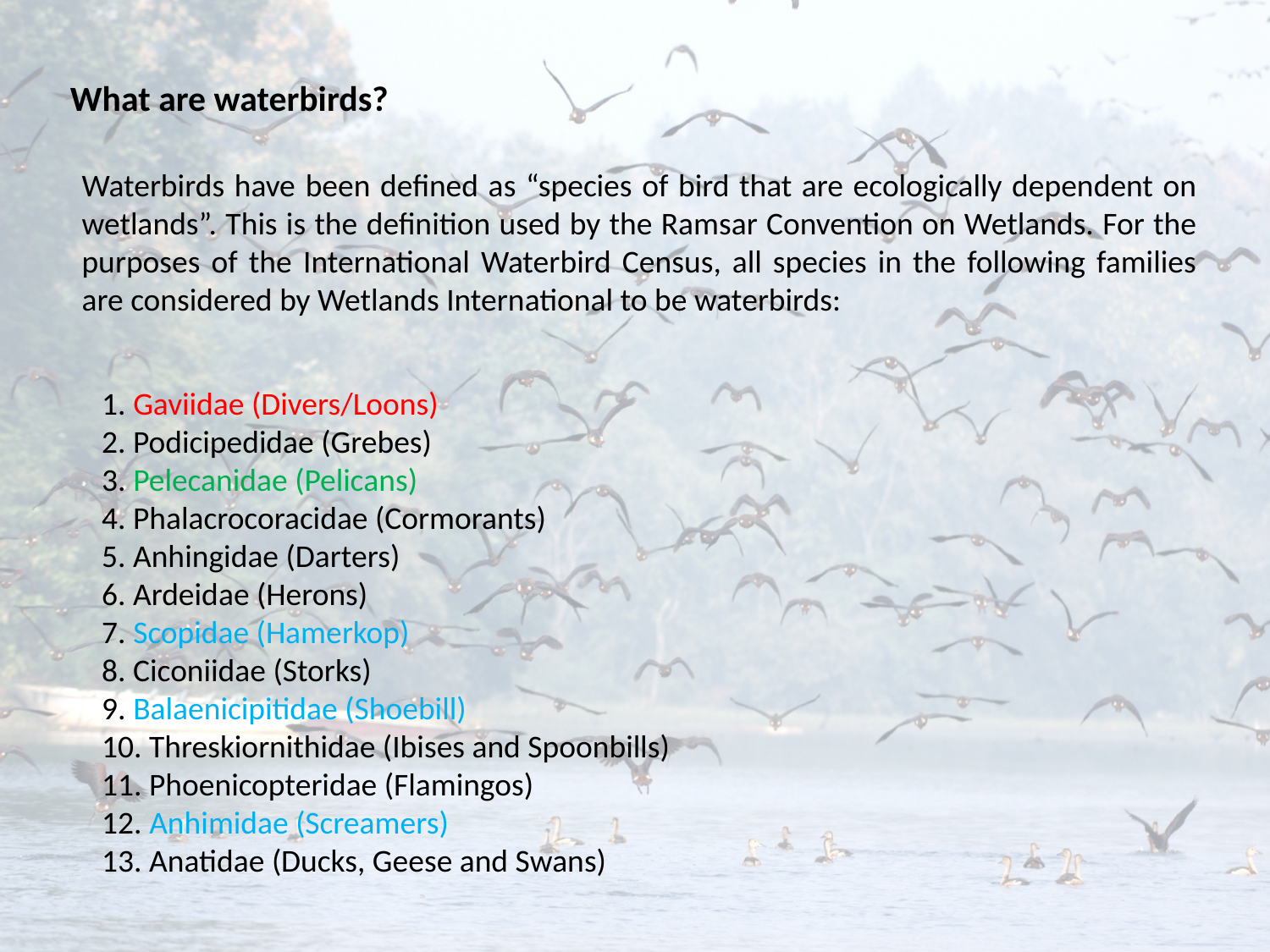

What are waterbirds?
Waterbirds have been defined as “species of bird that are ecologically dependent on wetlands”. This is the definition used by the Ramsar Convention on Wetlands. For the purposes of the International Waterbird Census, all species in the following families are considered by Wetlands International to be waterbirds:
1. Gaviidae (Divers/Loons)
2. Podicipedidae (Grebes)
3. Pelecanidae (Pelicans)
4. Phalacrocoracidae (Cormorants)
5. Anhingidae (Darters)
6. Ardeidae (Herons)
7. Scopidae (Hamerkop)
8. Ciconiidae (Storks)
9. Balaenicipitidae (Shoebill)
10. Threskiornithidae (Ibises and Spoonbills)
11. Phoenicopteridae (Flamingos)
12. Anhimidae (Screamers)
13. Anatidae (Ducks, Geese and Swans)